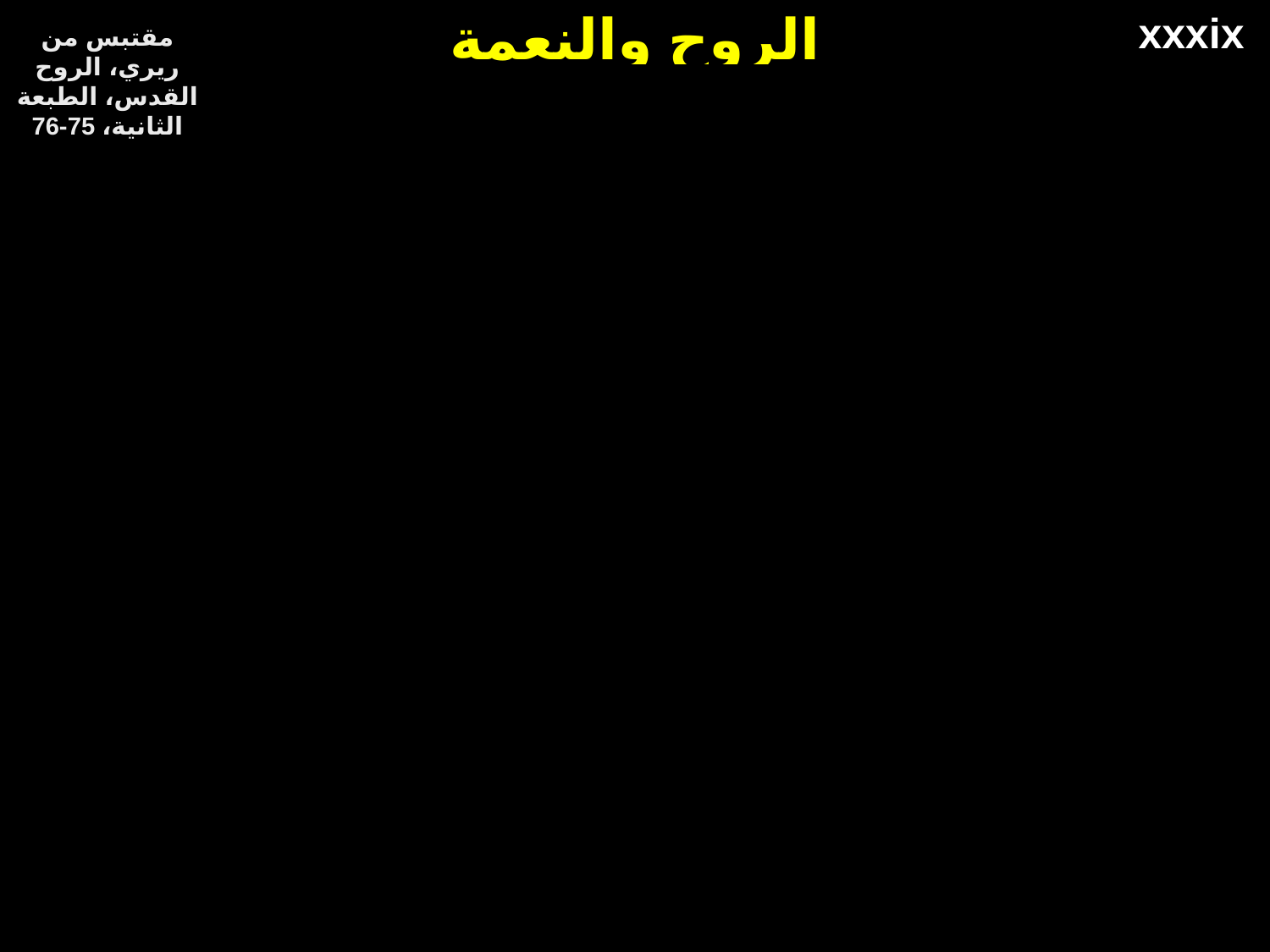

مقتبس من ريري، الروح القدس، الطبعة الثانية، 75-76
xxxix
الروح والنعمة

|  | النعمة العامة | النعمة الخاصة |
| --- | --- | --- |
| المعنى الأساسي | بركات من الروح يختبرها جميع الناس | بركات من الروح تقود غير المؤمنين إلى الخلاص |
| التعريف | إن نعمة الله غير المستحقة تجاه البشر تظهر في رعايته العامة لهم (رايري، الروح القدس، الطبعة الثانية، 75) | عمل الروح القدس الذي يدفع الناس بفعالية إلى الإيمان بيسوع المسيح كمخلص (رايري، الروح القدس، الطبعة الثانية، 85) |
| خدمات الروح | الإعلان الطبيعي (رومية 1: 18-20) مواهب صالحة (مز 145: 9) ضبط النفس ضد الخطية (2 تسالونيكي 2: 6-7) التبكيت على الخطية (يوحنا 16: 8-11) | الدعوة إلى المسيح (رو 1: 1، 8: 28، 1 تي 6: 12، 2 بط 1: 3، 10) |
| الإسم السابق | النعمة العامة | النعمة الفعالة |
ضع كل المربعات السوداء أسفل النص، وقم بترجمة النص، ثم قم بتحريك المربعات مرة أخرى.